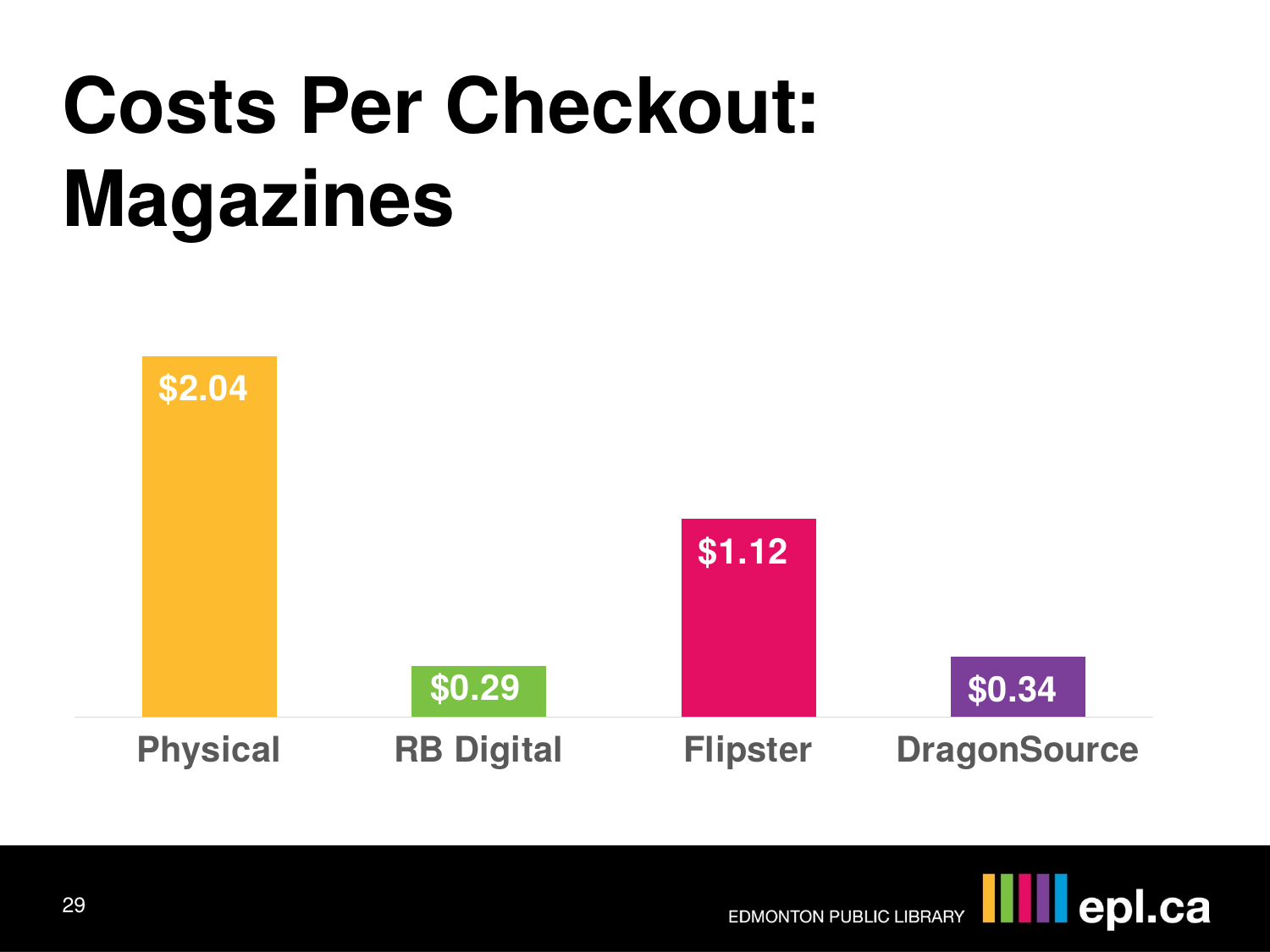

# Costs Per Checkout: Magazines

### Chart

| Category | Cost |
|---|---|
| Physical | 2.04 |
| RB Digital | 0.29 |
| Flipster | 1.12 |
| DragonSource | 0.34 |
29